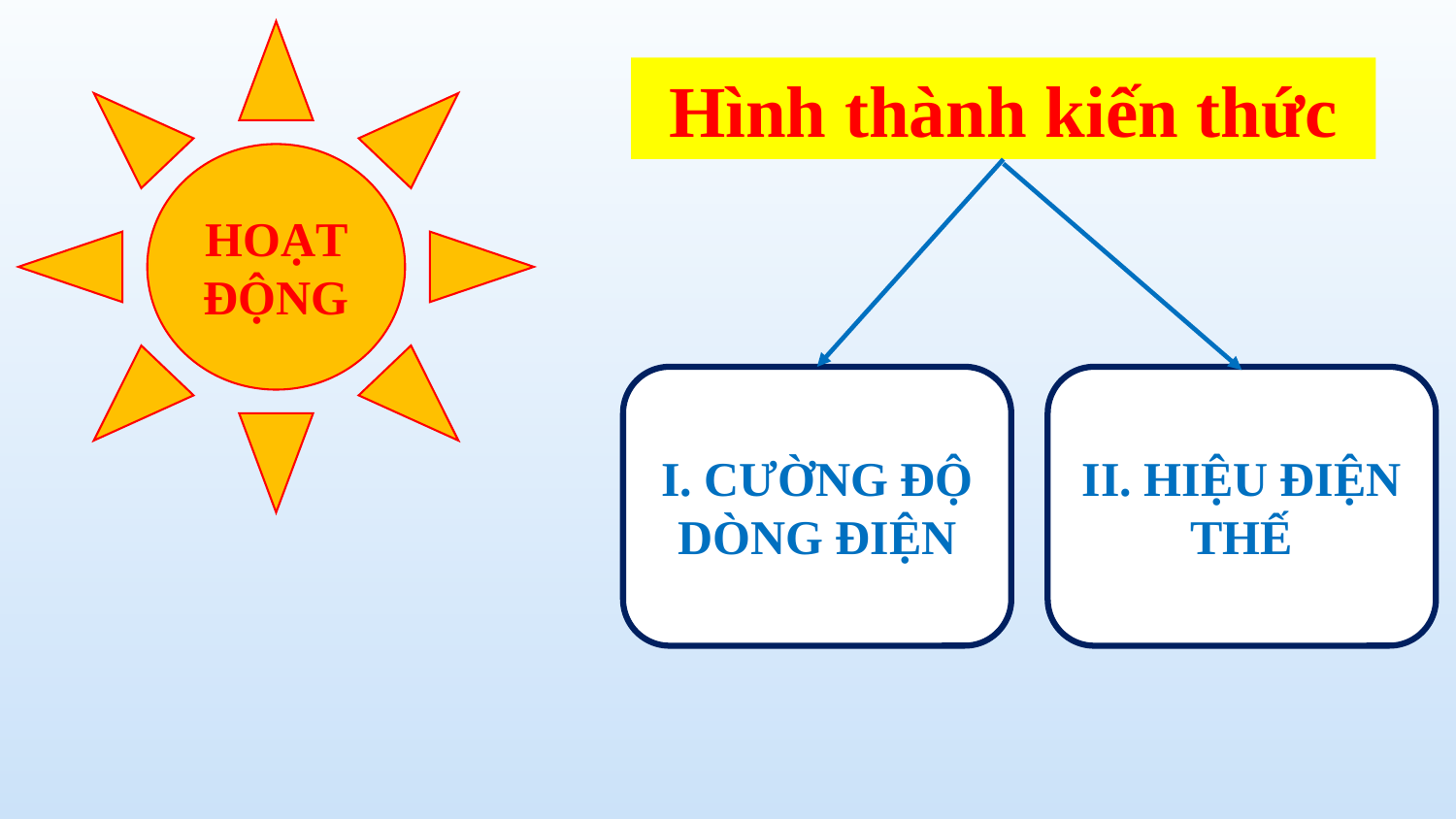

HOẠT ĐỘNG
Hình thành kiến thức
I. CƯỜNG ĐỘ DÒNG ĐIỆN
II. HIỆU ĐIỆN THẾ